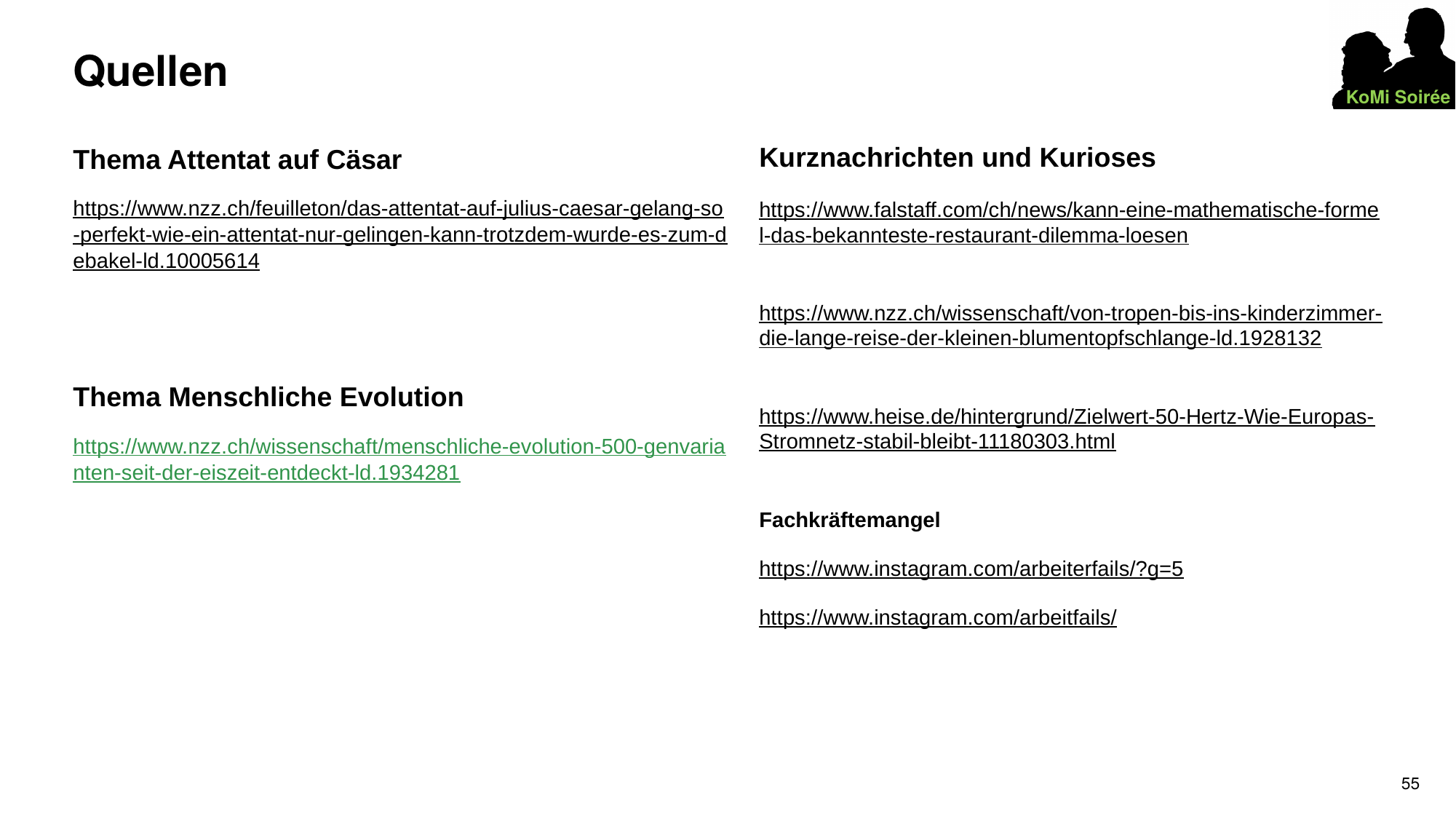

# Quellen
Thema Attentat auf Cäsar
https://www.nzz.ch/feuilleton/das-attentat-auf-julius-caesar-gelang-so-perfekt-wie-ein-attentat-nur-gelingen-kann-trotzdem-wurde-es-zum-debakel-ld.10005614

Thema Menschliche Evolution
https://www.nzz.ch/wissenschaft/menschliche-evolution-500-genvarianten-seit-der-eiszeit-entdeckt-ld.1934281
Kurznachrichten und Kurioses
https://www.falstaff.com/ch/news/kann-eine-mathematische-formel-das-bekannteste-restaurant-dilemma-loesen
https://www.nzz.ch/wissenschaft/von-tropen-bis-ins-kinderzimmer-die-lange-reise-der-kleinen-blumentopfschlange-ld.1928132
https://www.heise.de/hintergrund/Zielwert-50-Hertz-Wie-Europas-Stromnetz-stabil-bleibt-11180303.html
Fachkräftemangel
https://www.instagram.com/arbeiterfails/?g=5
https://www.instagram.com/arbeitfails/

55